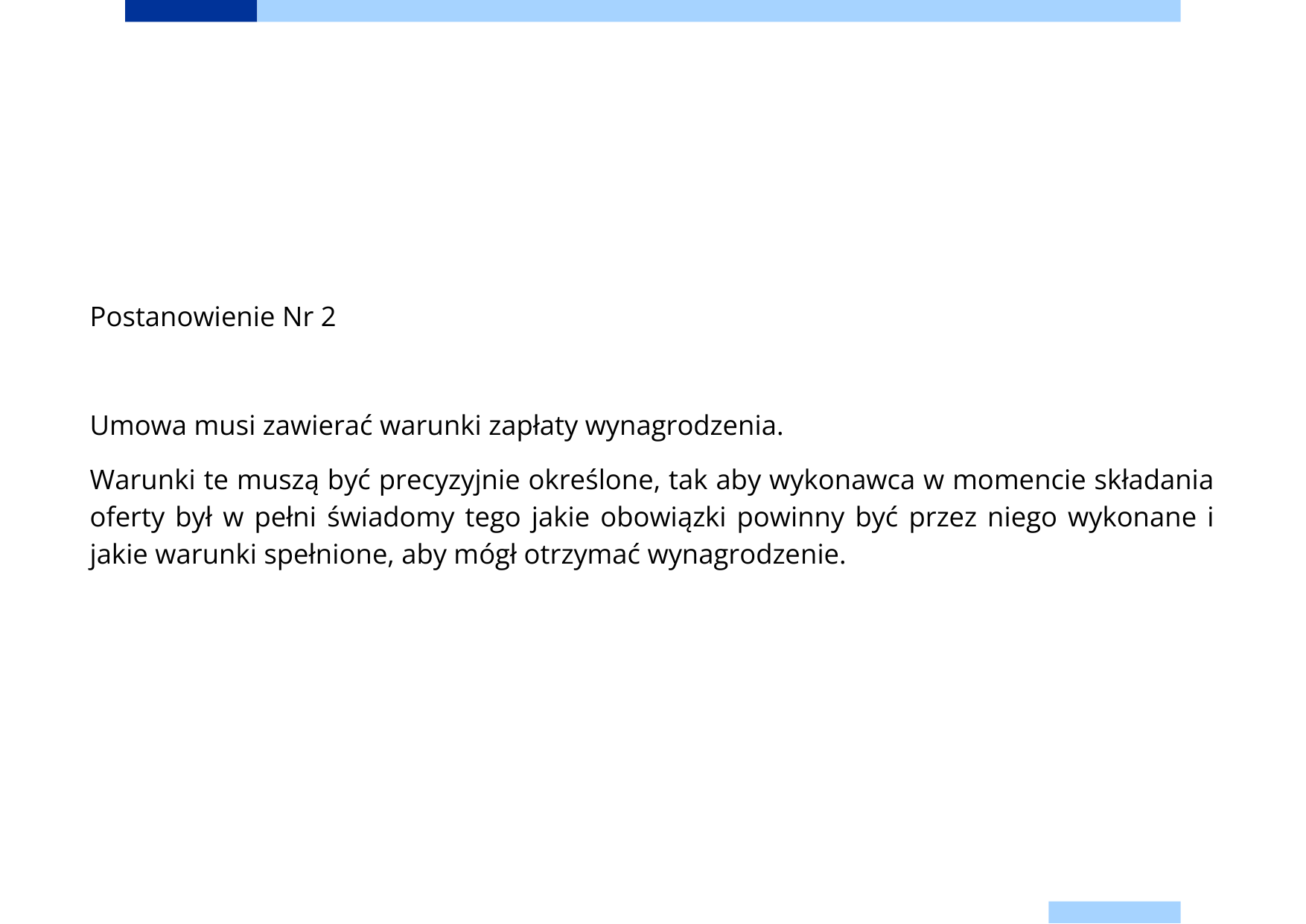

Postanowienie Nr 2

Umowa musi zawierać warunki zapłaty wynagrodzenia.
Warunki te muszą być precyzyjnie określone, tak aby wykonawca w momencie składania oferty był w pełni świadomy tego jakie obowiązki powinny być przez niego wykonane i jakie warunki spełnione, aby mógł otrzymać wynagrodzenie.